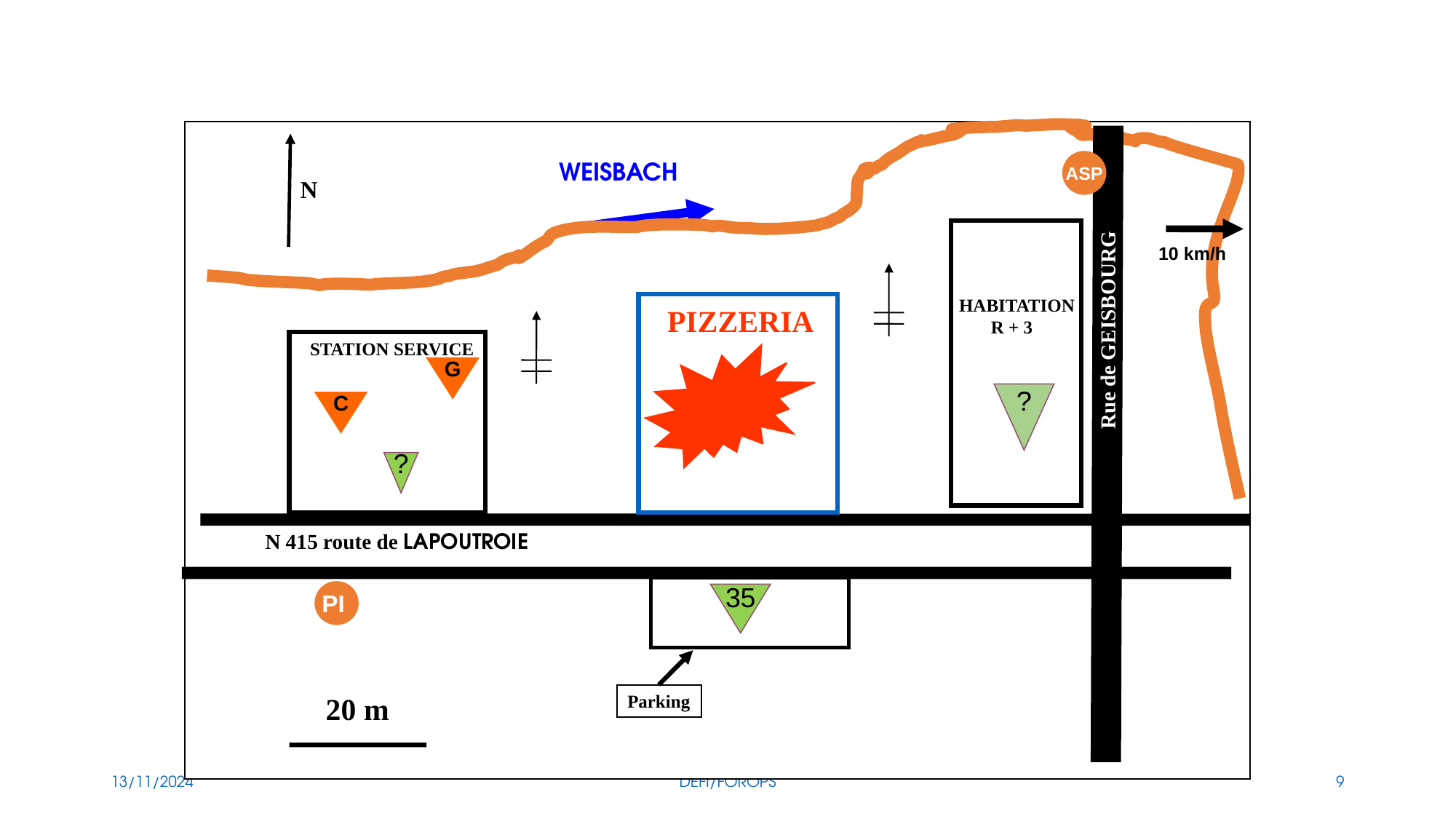

WEISBACH
ASP
N

10 km/h

HABITATION
       R + 3

PIZZERIA
Rue de GEISBOURG

STATION SERVICE

G
?
C
?

N 415 route de LAPOUTROIE

PI
35

Parking
20 m

13/11/2024
DEFI/FOROPS
9